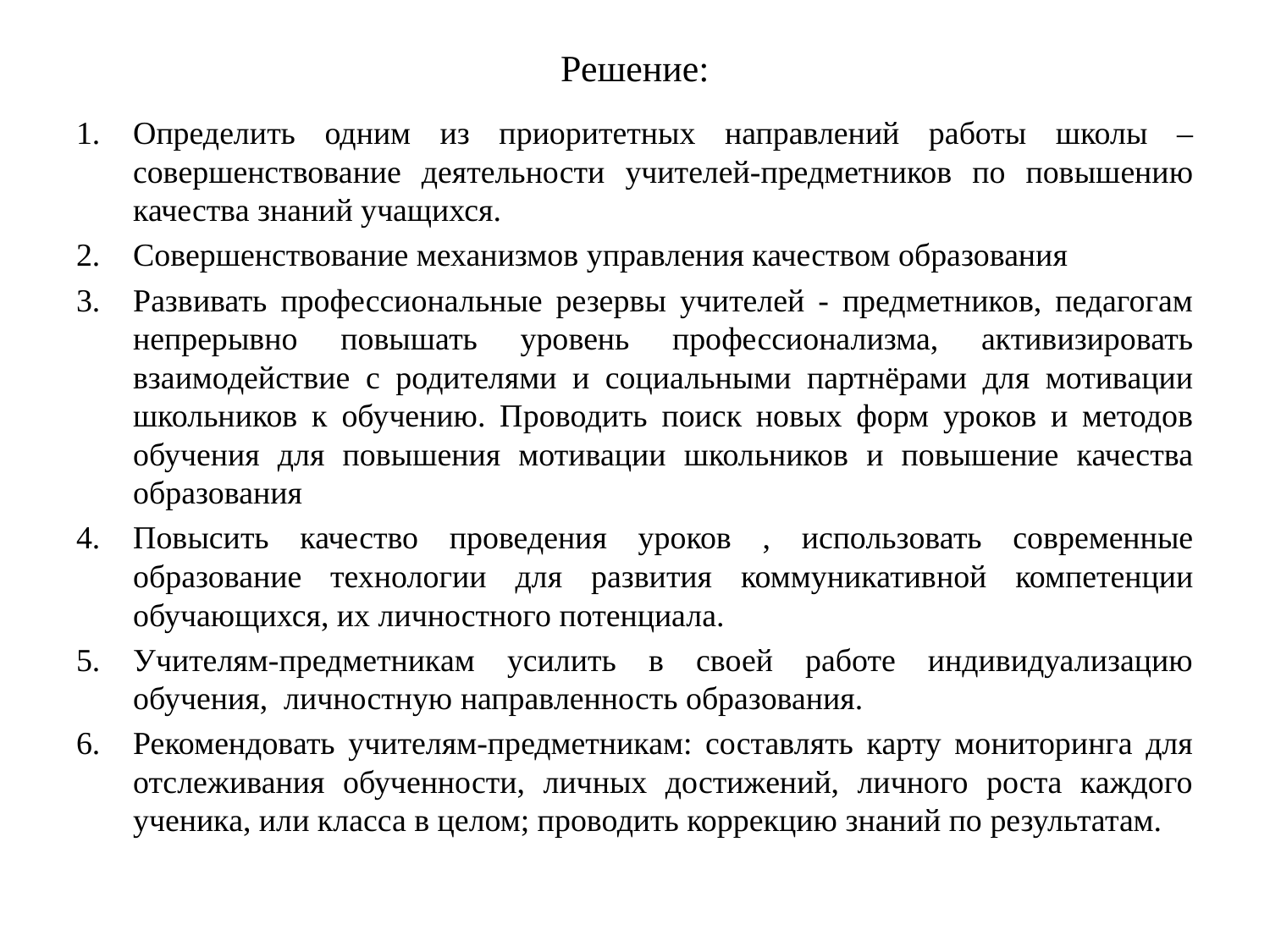

# Решение:
Определить одним из приоритетных направлений работы школы – совершенствование деятельности учителей-предметников по повышению качества знаний учащихся.
Совершенствование механизмов управления качеством образования
Развивать профессиональные резервы учителей - предметников, педагогам непрерывно повышать уровень профессионализма, активизировать взаимодействие с родителями и социальными партнёрами для мотивации школьников к обучению. Проводить поиск новых форм уроков и методов обучения для повышения мотивации школьников и повышение качества образования
Повысить качество проведения уроков , использовать современные образование технологии для развития коммуникативной компетенции обучающихся, их личностного потенциала.
Учителям-предметникам усилить в своей работе индивидуализацию обучения,  личностную направленность образования.
Рекомендовать учителям-предметникам: составлять карту мониторинга для отслеживания обученности, личных достижений, личного роста каждого ученика, или класса в целом; проводить коррекцию знаний по результатам.